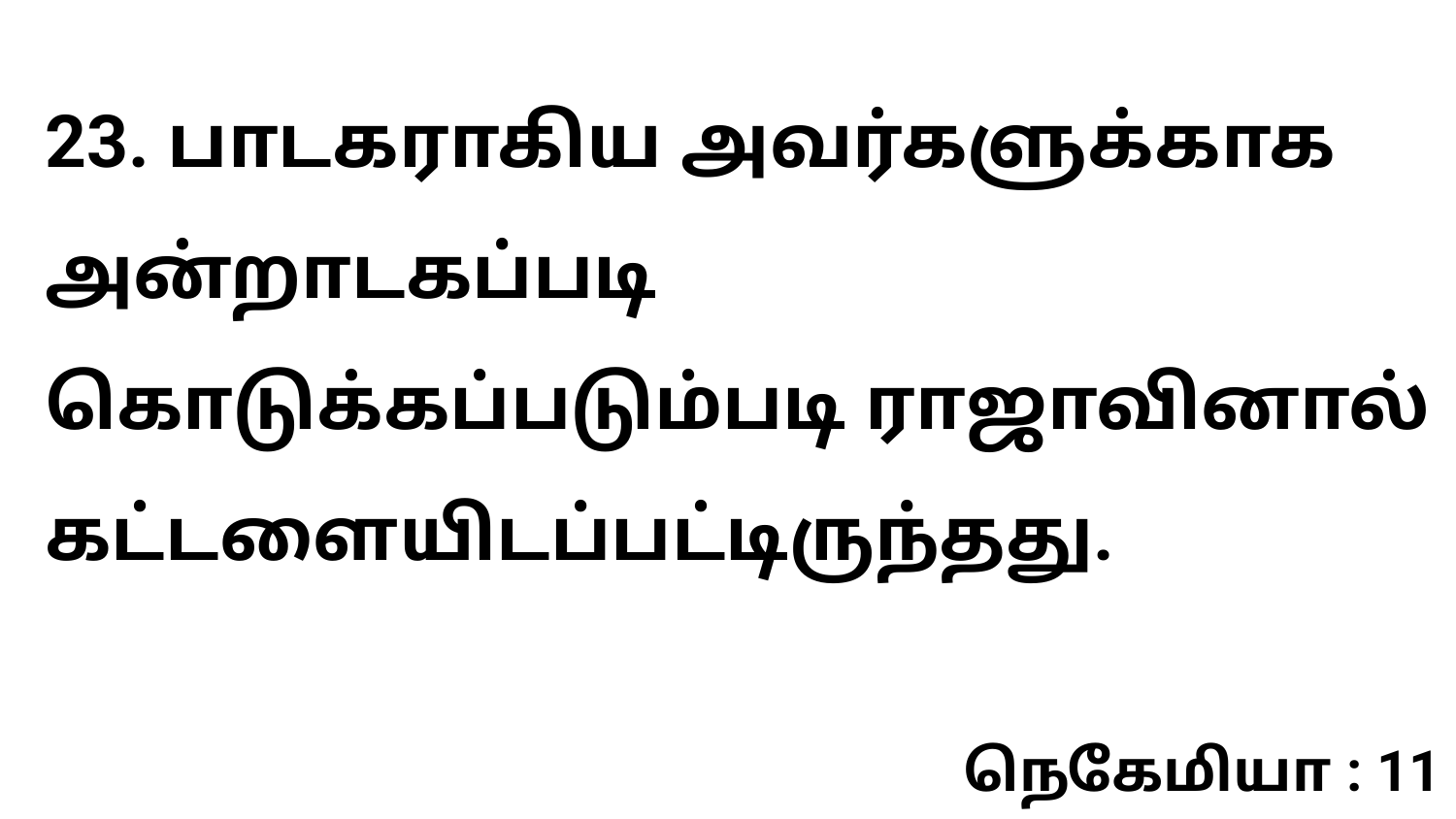

23. பாடகராகிய அவர்களுக்காக அன்றாடகப்படி கொடுக்கப்படும்படி ராஜாவினால் கட்டளையிடப்பட்டிருந்தது.
நெகேமியா : 11